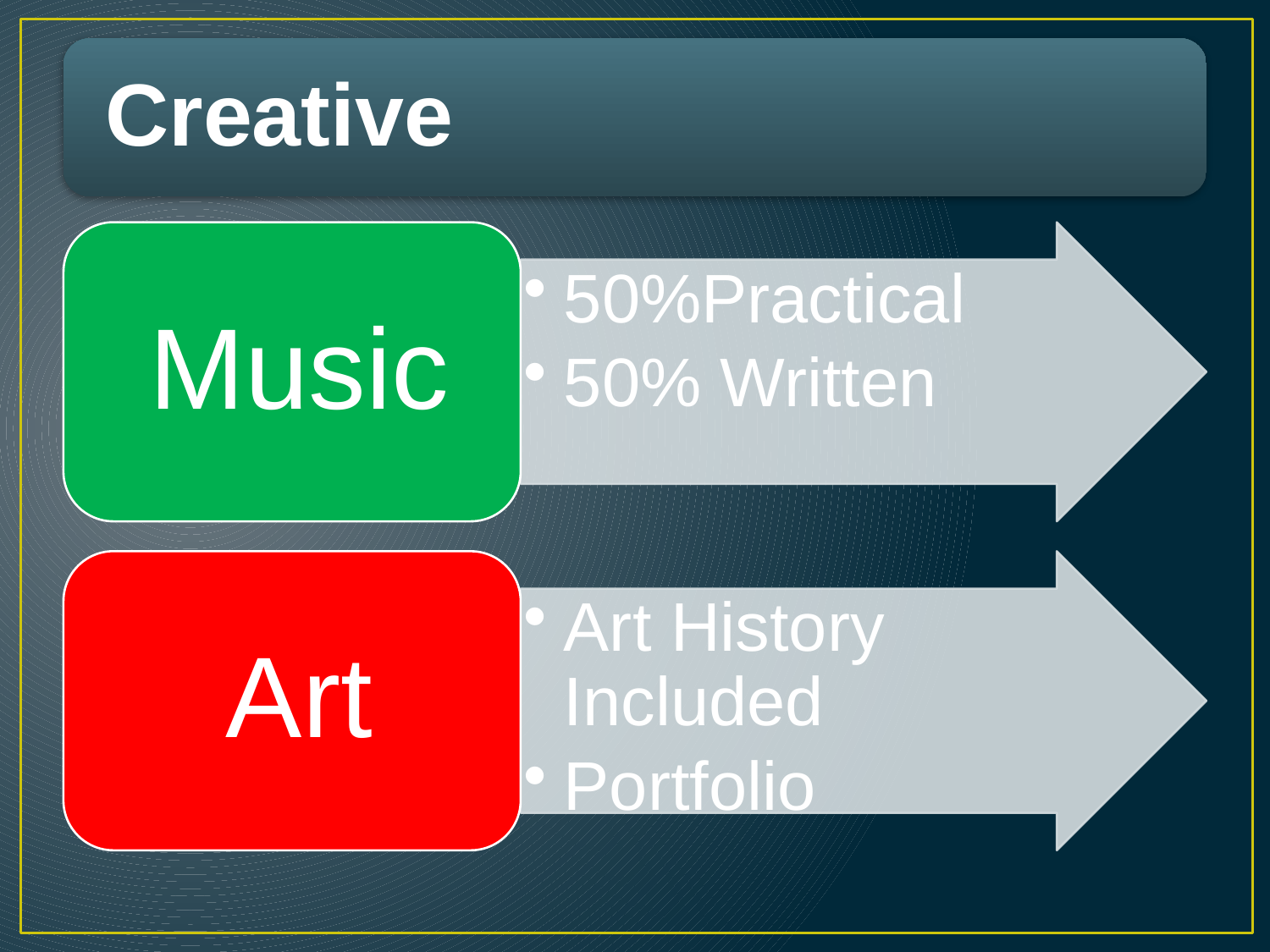

Creative
50%Practical
50% Written
Music
Art History Included
Portfolio
Art